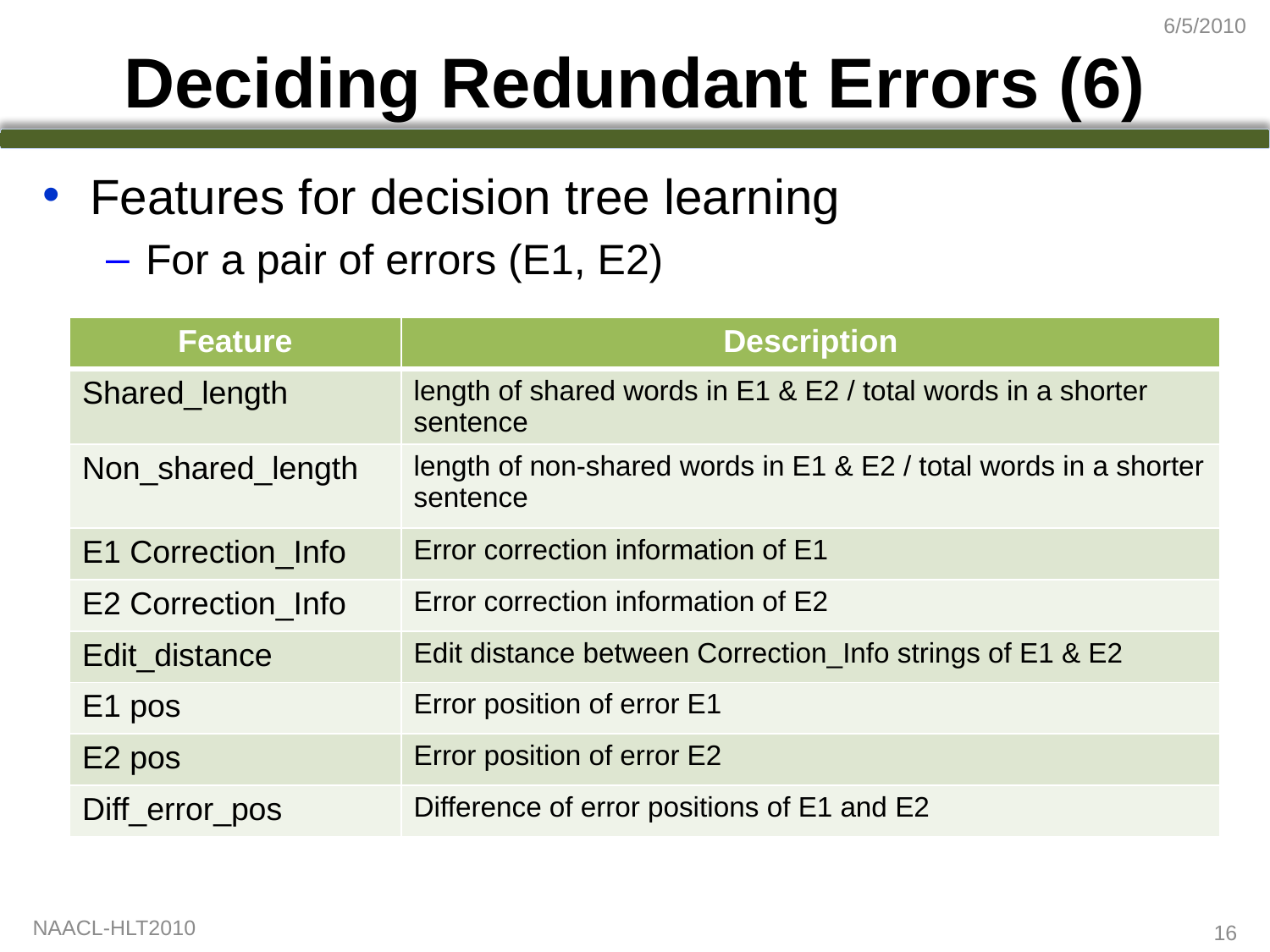

6/5/2010
# Deciding Redundant Errors (6)
Features for decision tree learning
For a pair of errors (E1, E2)
| Feature | Description |
| --- | --- |
| Shared\_length | length of shared words in E1 & E2 / total words in a shorter sentence |
| Non\_shared\_length | length of non-shared words in E1 & E2 / total words in a shorter sentence |
| E1 Correction\_Info | Error correction information of E1 |
| E2 Correction\_Info | Error correction information of E2 |
| Edit\_distance | Edit distance between Correction\_Info strings of E1 & E2 |
| E1 pos | Error position of error E1 |
| E2 pos | Error position of error E2 |
| Diff\_error\_pos | Difference of error positions of E1 and E2 |
NAACL-HLT2010
16